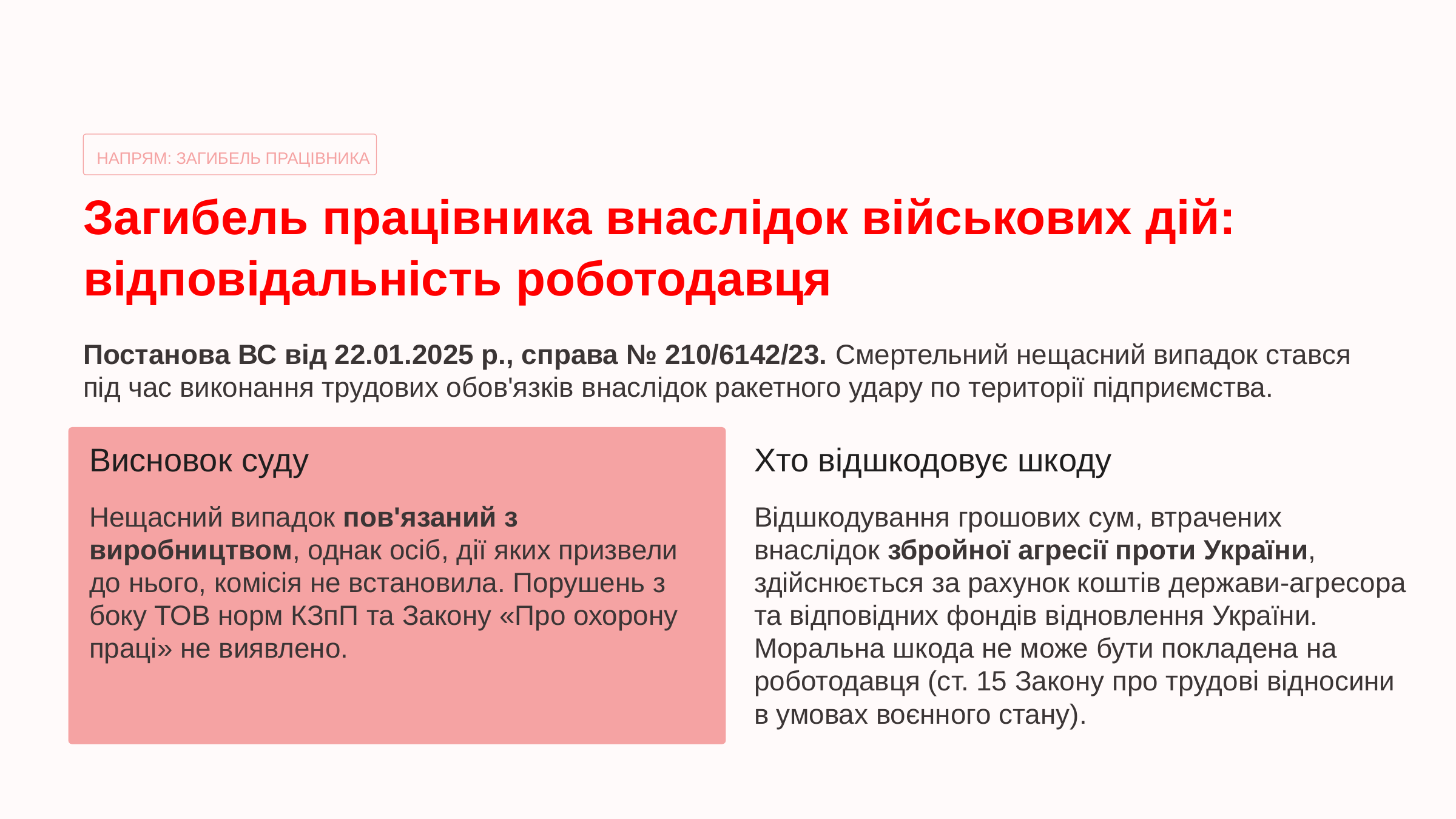

НАПРЯМ: ЗАГИБЕЛЬ ПРАЦІВНИКА
Загибель працівника внаслідок військових дій: відповідальність роботодавця
Постанова ВС від 22.01.2025 р., справа № 210/6142/23. Смертельний нещасний випадок стався під час виконання трудових обов'язків внаслідок ракетного удару по території підприємства.

Висновок суду
Хто відшкодовує шкоду
Нещасний випадок пов'язаний з виробництвом, однак осіб, дії яких призвели до нього, комісія не встановила. Порушень з боку ТОВ норм КЗпП та Закону «Про охорону праці» не виявлено.
Відшкодування грошових сум, втрачених внаслідок збройної агресії проти України, здійснюється за рахунок коштів держави-агресора та відповідних фондів відновлення України. Моральна шкода не може бути покладена на роботодавця (ст. 15 Закону про трудові відносини в умовах воєнного стану).